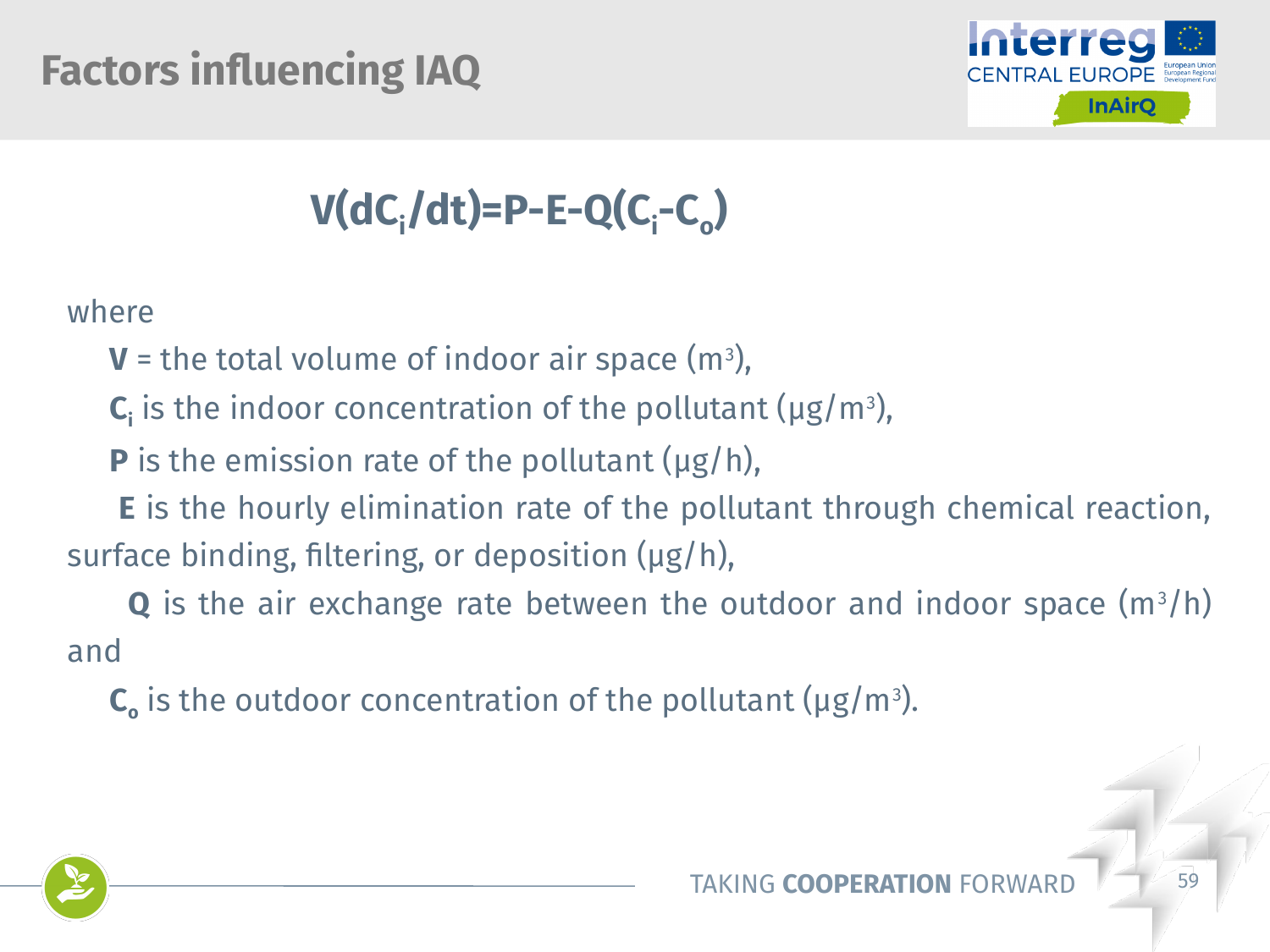

Factors influencing IAQ
                        V(dCi/dt)=P-E-Q(Ci-Co)

where
     V = the total volume of indoor air space (m3),
     Ci is the indoor concentration of the pollutant (µg/m3),
     P is the emission rate of the pollutant (µg/h),
     E is the hourly elimination rate of the pollutant through chemical reaction, surface binding, filtering, or deposition (µg/h),
     Q is the air exchange rate between the outdoor and indoor space (m3/h) and
     Co is the outdoor concentration of the pollutant (µg/m3).